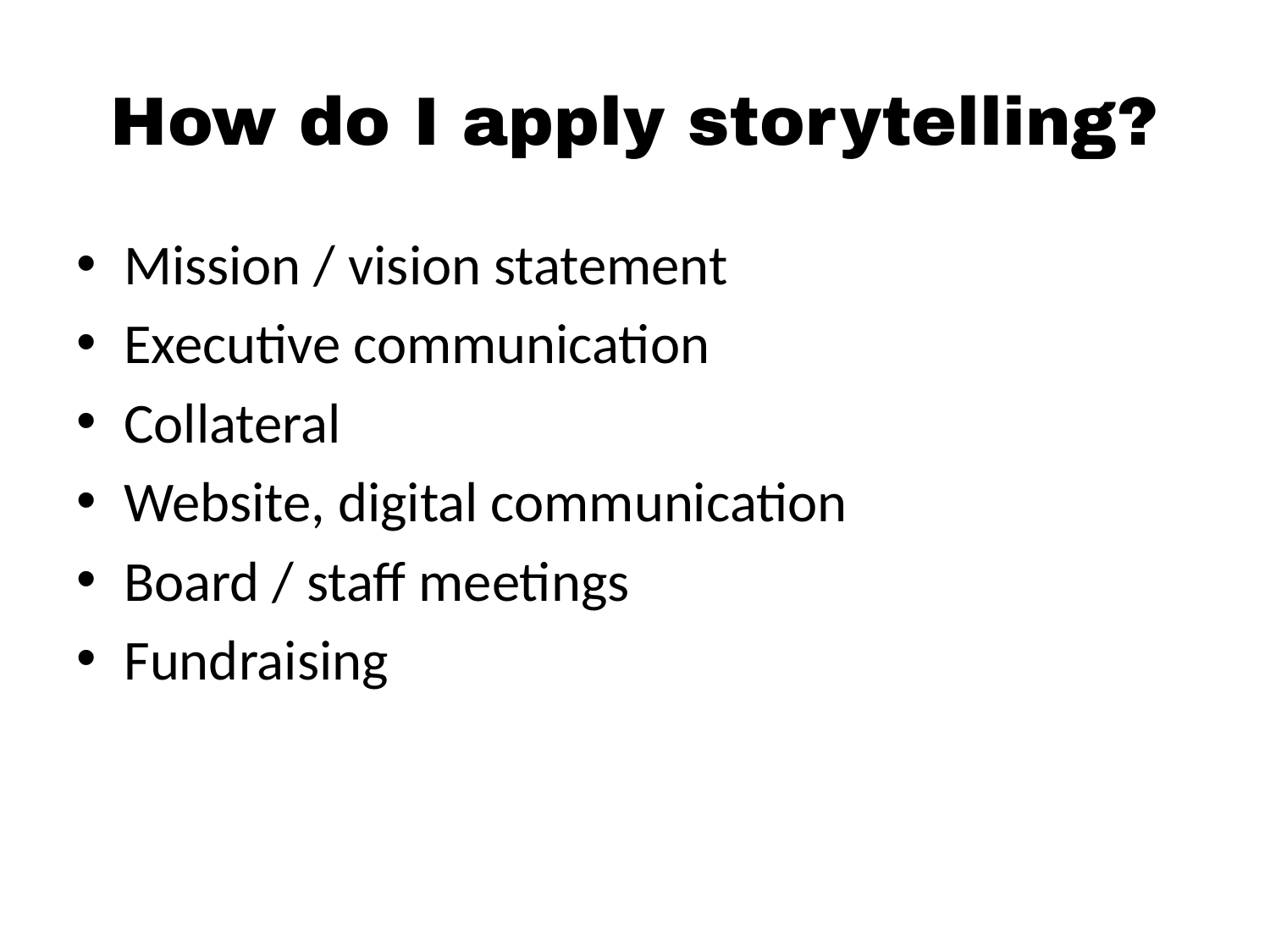

# How do I apply storytelling?
Mission / vision statement
Executive communication
Collateral
Website, digital communication
Board / staff meetings
Fundraising